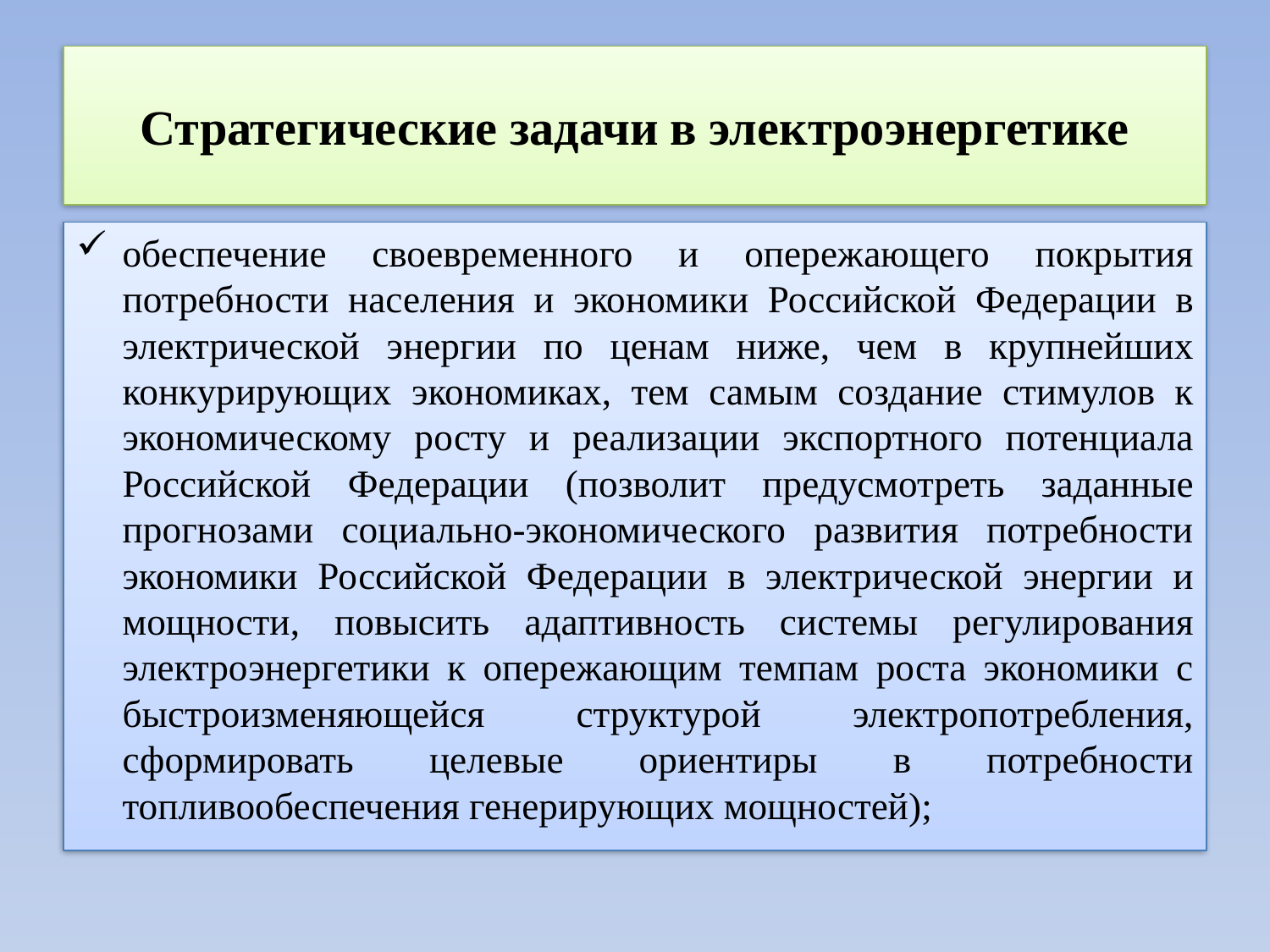

# Стратегические задачи в электроэнергетике
обеспечение своевременного и опережающего покрытия потребности населения и экономики Российской Федерации в электрической энергии по ценам ниже, чем в крупнейших конкурирующих экономиках, тем самым создание стимулов к экономическому росту и реализации экспортного потенциала Российской Федерации (позволит предусмотреть заданные прогнозами социально-экономического развития потребности экономики Российской Федерации в электрической энергии и мощности, повысить адаптивность системы регулирования электроэнергетики к опережающим темпам роста экономики с быстроизменяющейся структурой электропотребления, сформировать целевые ориентиры в потребности топливообеспечения генерирующих мощностей);